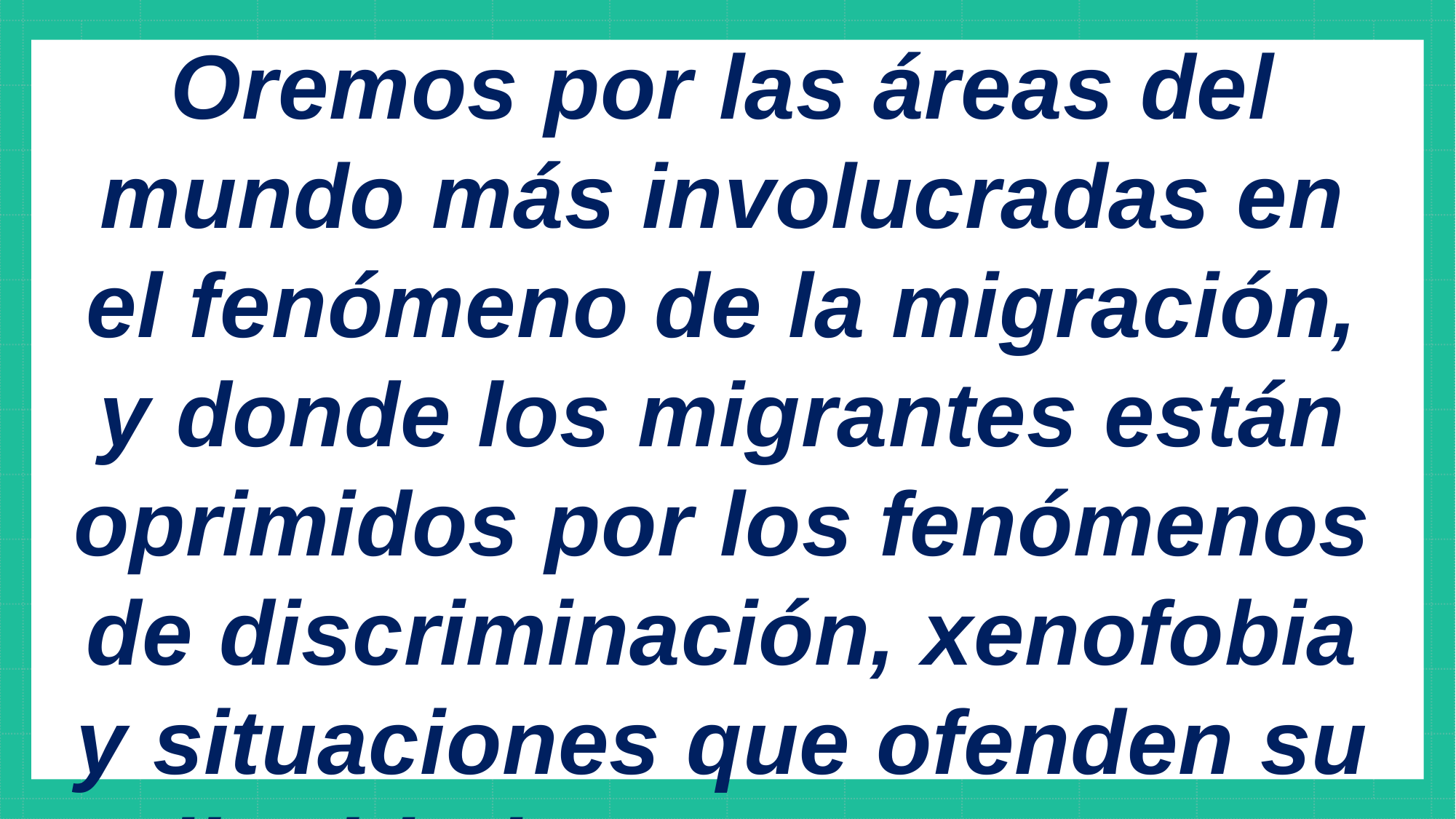

Oremos por las áreas del mundo más involucradas en el fenómeno de la migración, y donde los migrantes están oprimidos por los fenómenos de discriminación, xenofobia y situaciones que ofenden su dignidad como personas y como pueblo.